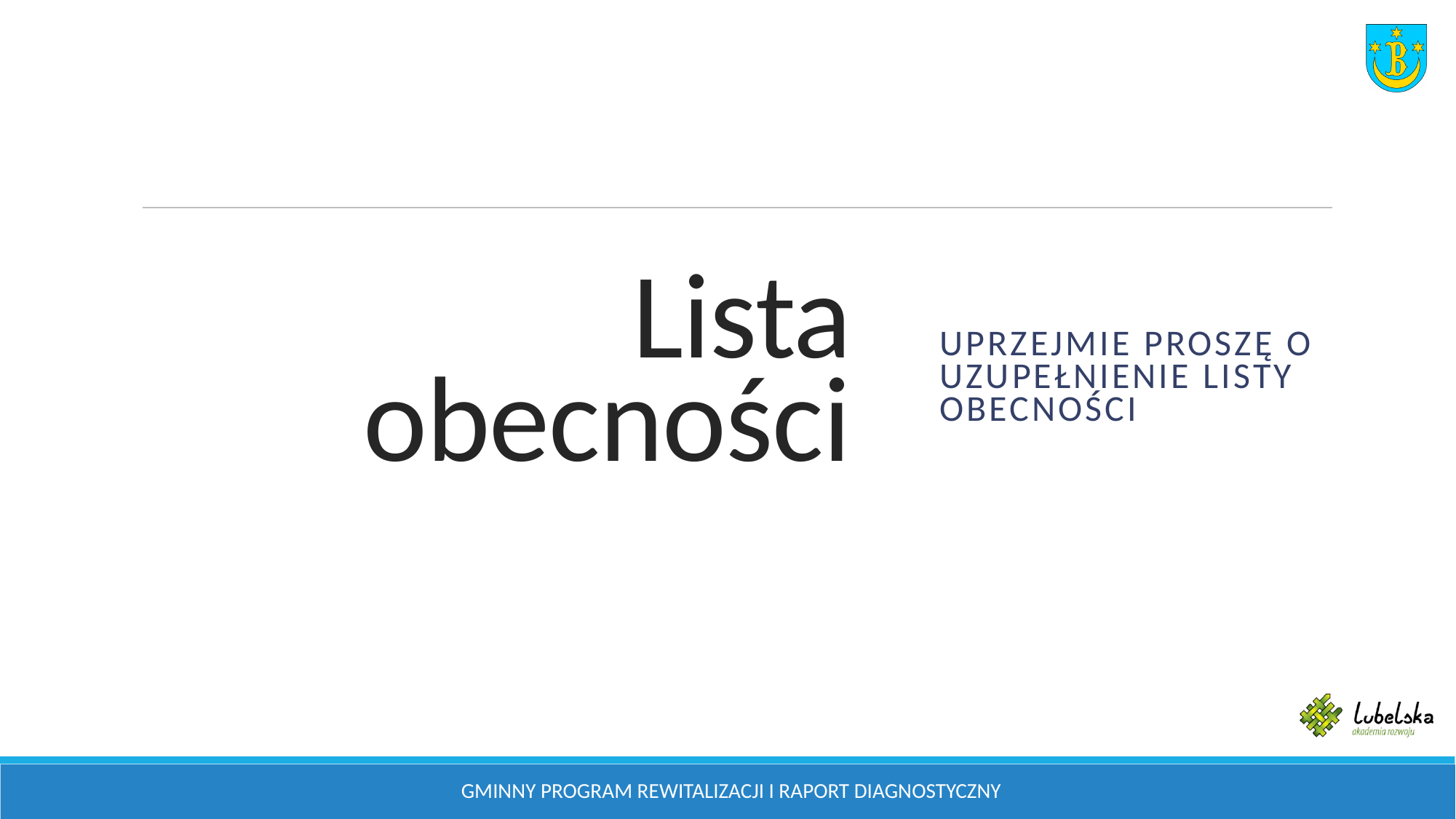

# Lista obecności
Uprzejmie proszę o uzupełnienie listy obecności